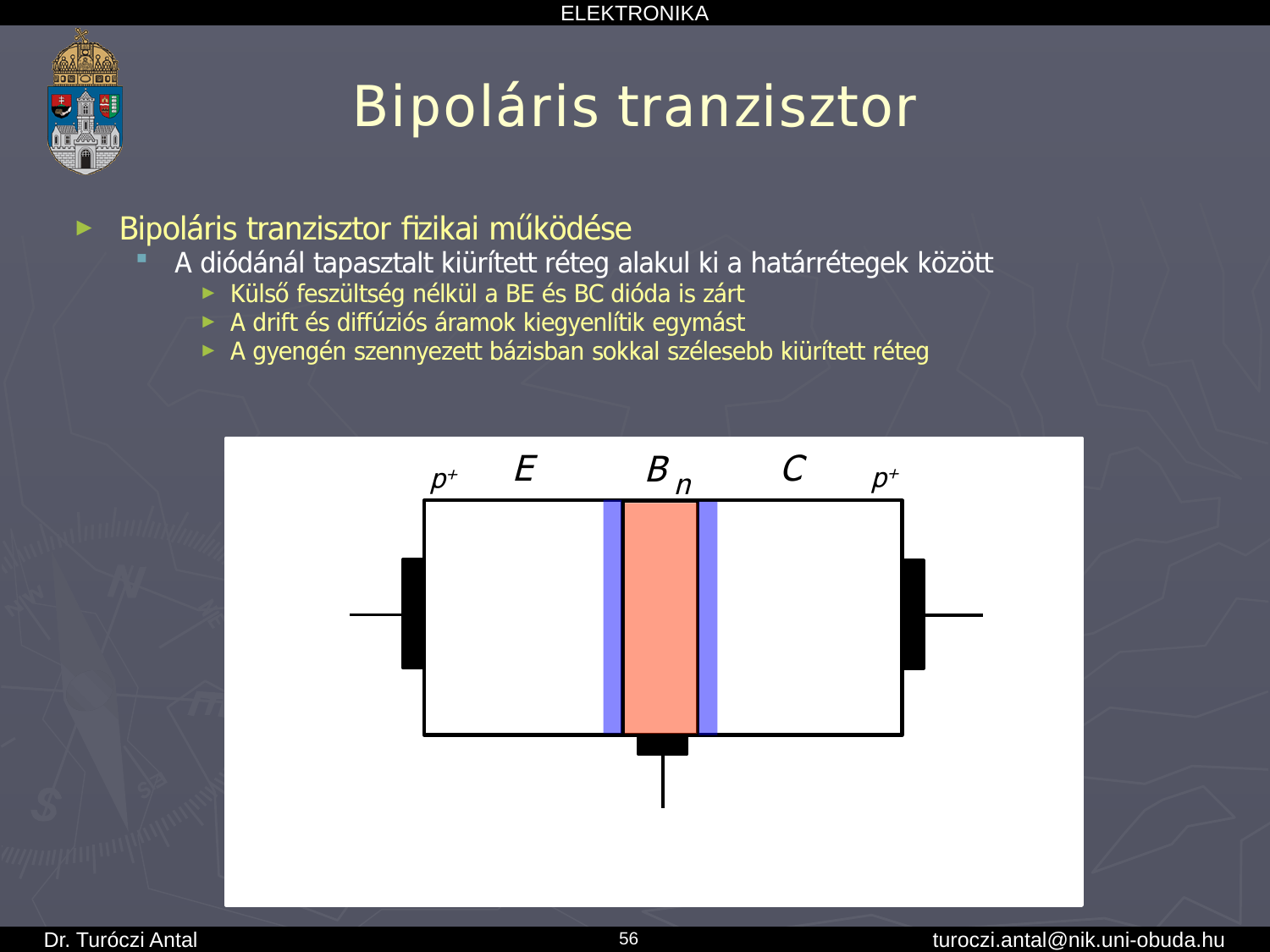

# Bipoláris tranzisztor
Bipoláris tranzisztor fizikai működése
A diódánál tapasztalt kiürített réteg alakul ki a határrétegek között
Külső feszültség nélkül a BE és BC dióda is zárt
A drift és diffúziós áramok kiegyenlítik egymást
A gyengén szennyezett bázisban sokkal szélesebb kiürített réteg

E
C
B
p+
p+
n

56